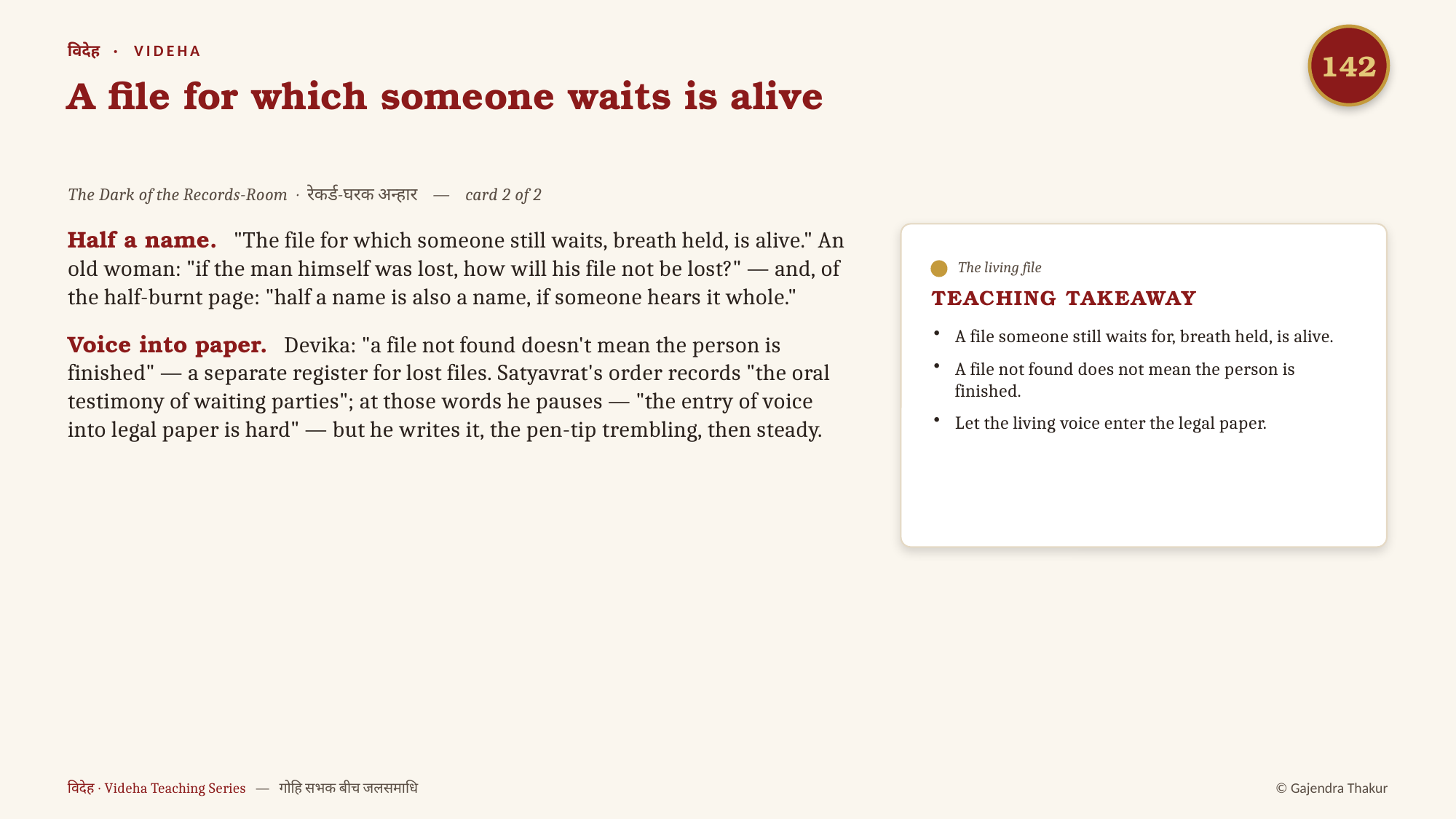

142
विदेह  ·  VIDEHA
A file for which someone waits is alive
The Dark of the Records-Room  ·  रेकर्ड-घरक अन्हार    —    card 2 of 2
Half a name.  "The file for which someone still waits, breath held, is alive." An old woman: "if the man himself was lost, how will his file not be lost?" — and, of the half-burnt page: "half a name is also a name, if someone hears it whole."
Voice into paper.  Devika: "a file not found doesn't mean the person is finished" — a separate register for lost files. Satyavrat's order records "the oral testimony of waiting parties"; at those words he pauses — "the entry of voice into legal paper is hard" — but he writes it, the pen-tip trembling, then steady.

The living file

TEACHING TAKEAWAY
A file someone still waits for, breath held, is alive.
A file not found does not mean the person is finished.
Let the living voice enter the legal paper.
विदेह · Videha Teaching Series   —   गोहि सभक बीच जलसमाधि
© Gajendra Thakur